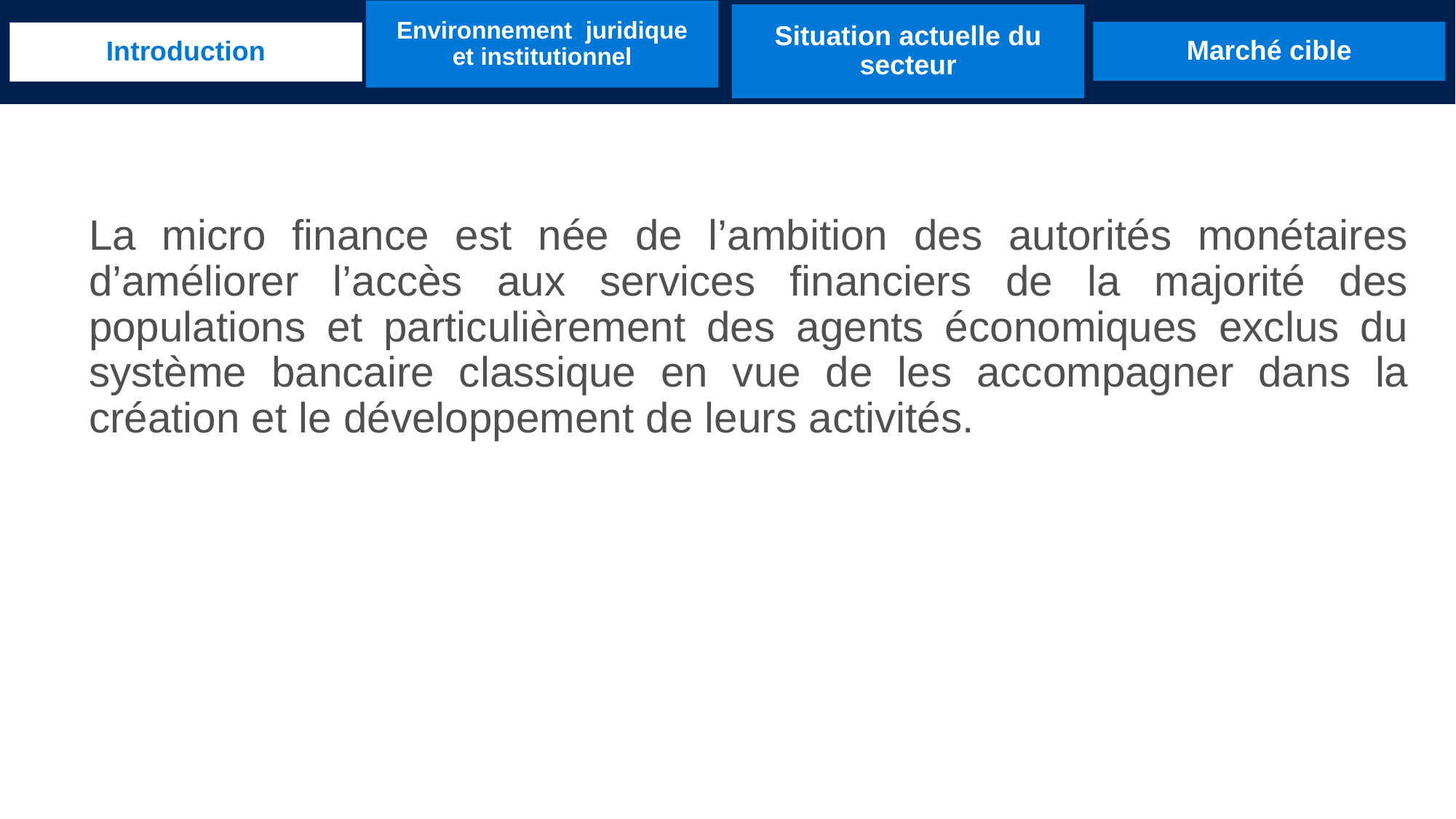

Environnement  juridique et institutionnel
Situation actuelle du secteur
Introduction
Marché cible

	La micro finance est née de l’ambition des autorités monétaires d’améliorer l’accès aux services financiers de la majorité des populations et particulièrement des agents économiques exclus du système bancaire classique en vue de les accompagner dans la création et le développement de leurs activités.